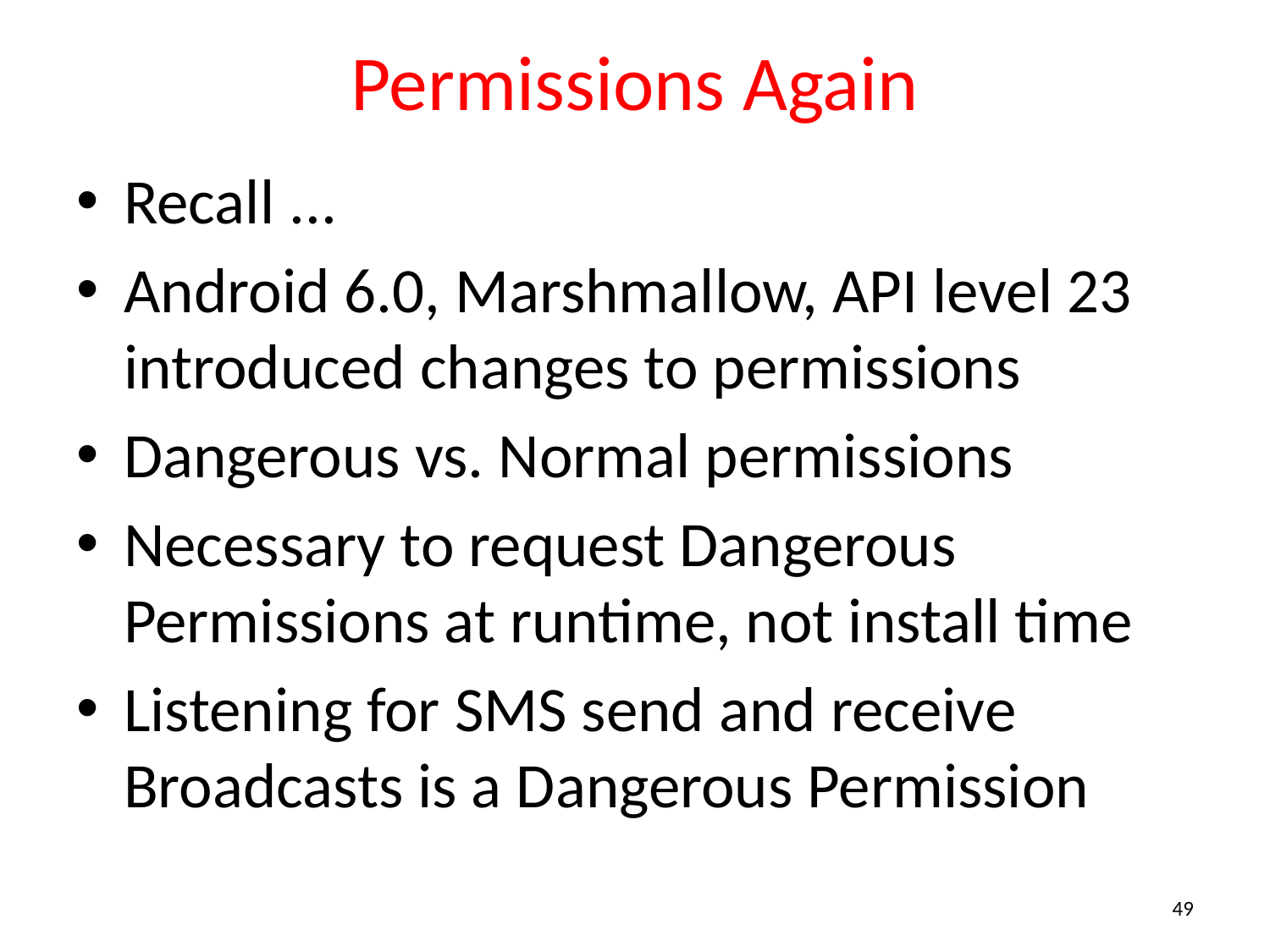

# Permissions Again
Recall ...
Android 6.0, Marshmallow, API level 23 introduced changes to permissions
Dangerous vs. Normal permissions
Necessary to request Dangerous Permissions at runtime, not install time
Listening for SMS send and receive Broadcasts is a Dangerous Permission
49